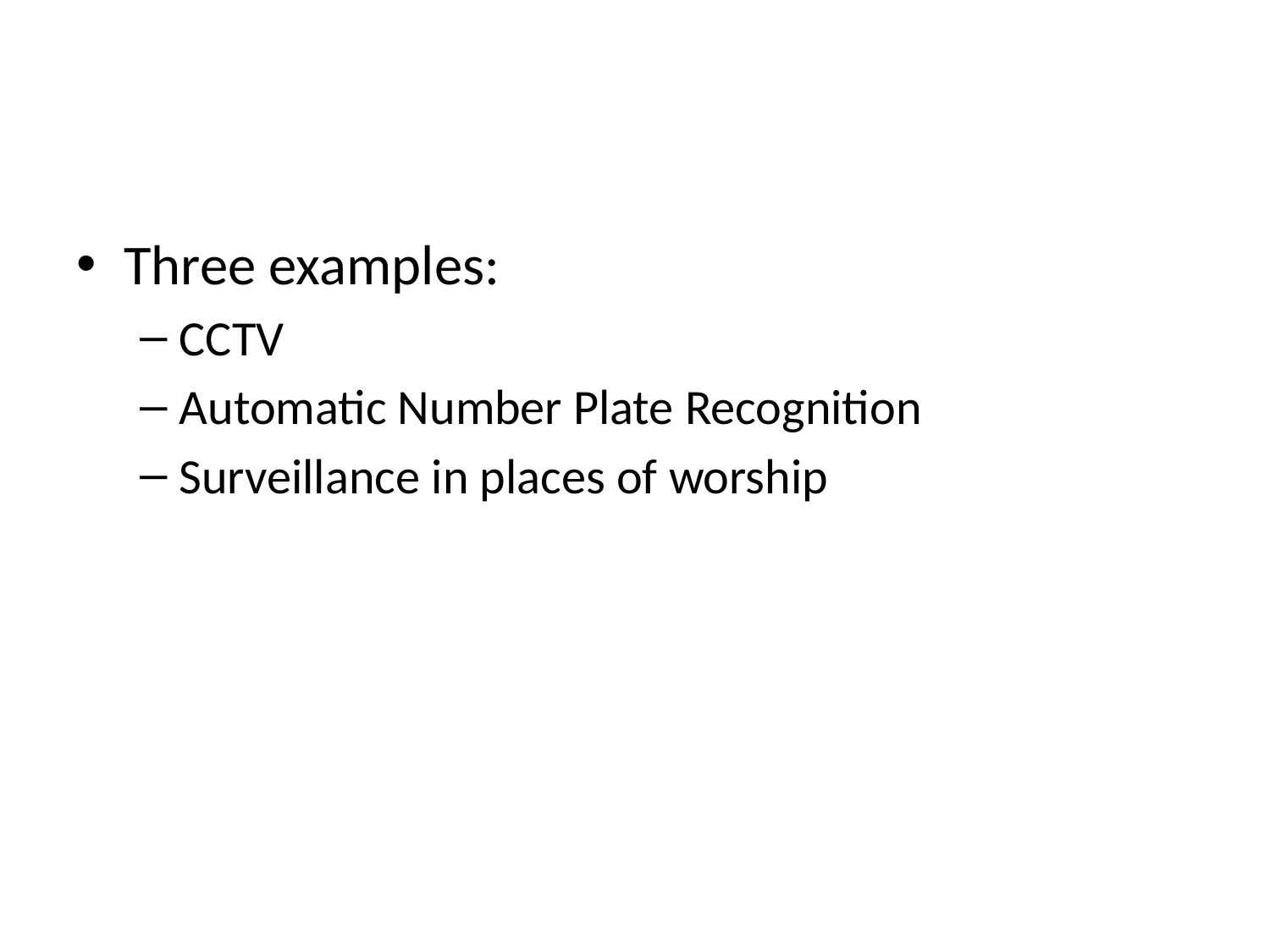

#
Three examples:
CCTV
Automatic Number Plate Recognition
Surveillance in places of worship